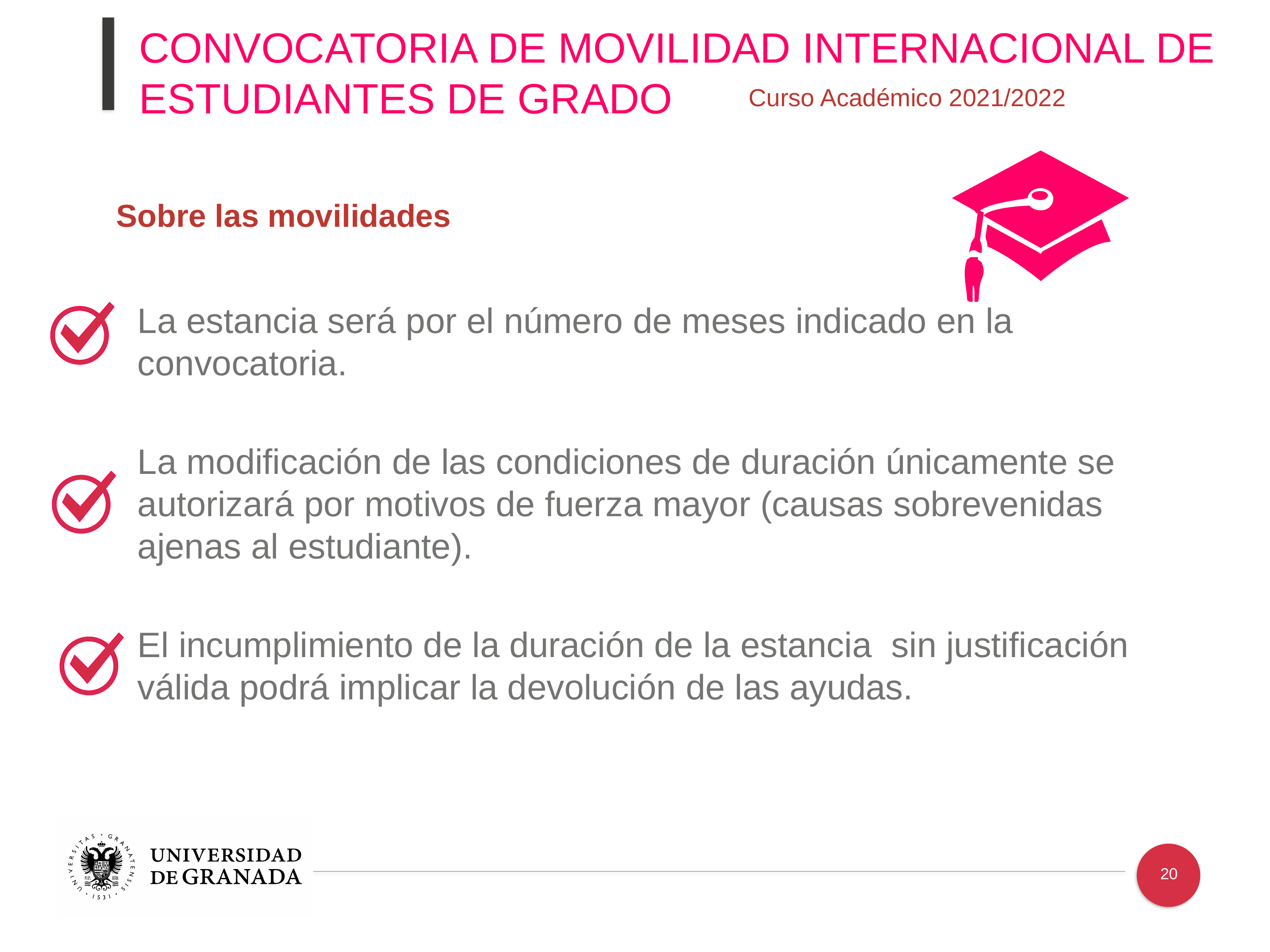

CONVOCATORIA DE MOVILIDAD INTERNACIONAL DE ESTUDIANTES DE GRADO
Curso Académico 2021/2022

Sobre las movilidades
La estancia será por el número de meses indicado en la convocatoria.

La modificación de las condiciones de duración únicamente se autorizará por motivos de fuerza mayor (causas sobrevenidas ajenas al estudiante).

El incumplimiento de la duración de la estancia  sin justificación válida podrá implicar la devolución de las ayudas.